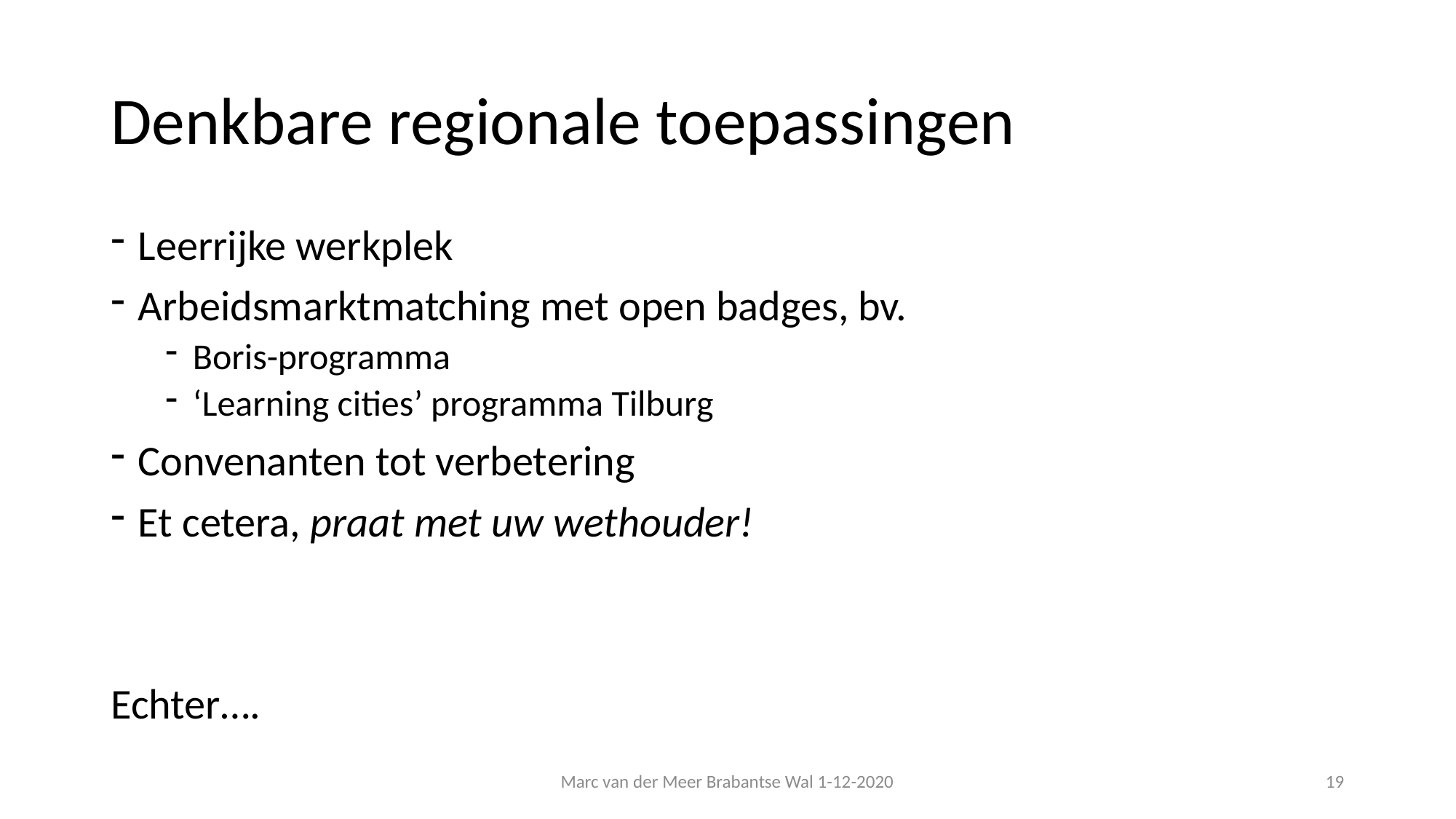

# Denkbare regionale toepassingen
Leerrijke werkplek
Arbeidsmarktmatching met open badges, bv.
Boris-programma
‘Learning cities’ programma Tilburg
Convenanten tot verbetering
Et cetera, praat met uw wethouder!

Echter….

Marc van der Meer Brabantse Wal 1-12-2020
19